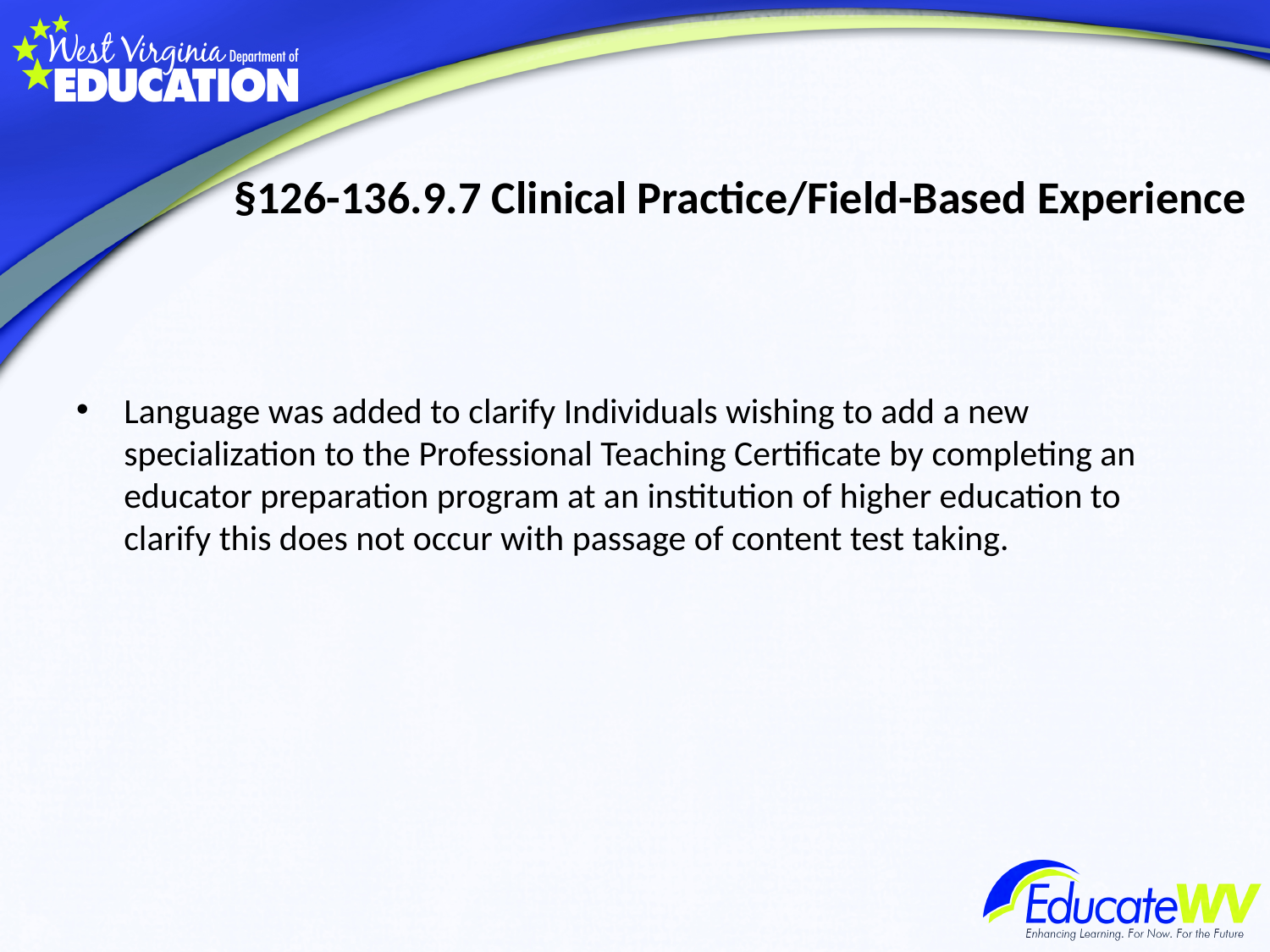

# §126-136.9.7 Clinical Practice/Field-Based Experience
Language was added to clarify Individuals wishing to add a new specialization to the Professional Teaching Certificate by completing an educator preparation program at an institution of higher education to clarify this does not occur with passage of content test taking.